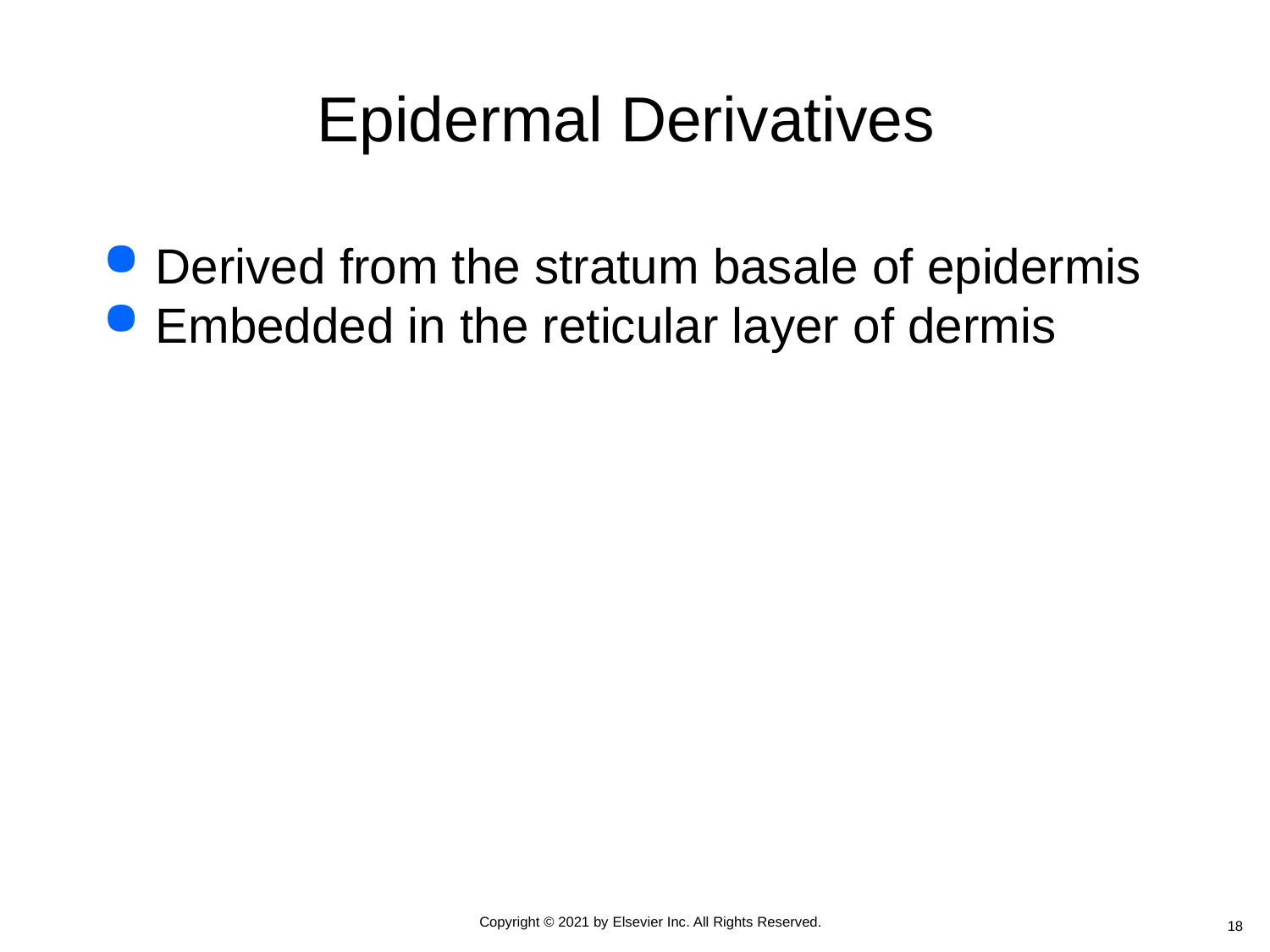

# Epidermal Derivatives
Derived from the stratum basale of epidermis
Embedded in the reticular layer of dermis
18